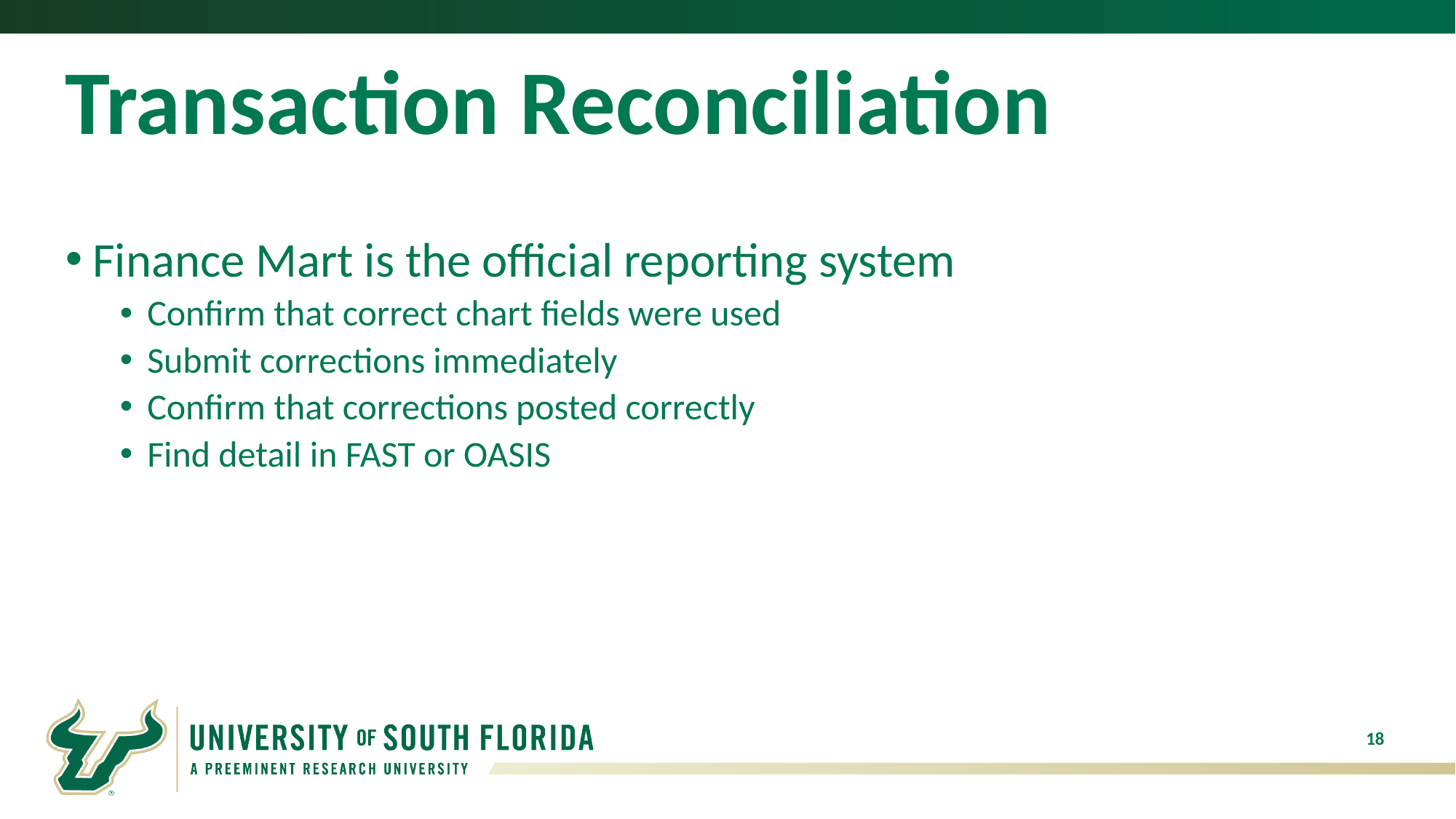

# Transaction Reconciliation
Finance Mart is the official reporting system
Confirm that correct chart fields were used
Submit corrections immediately
Confirm that corrections posted correctly
Find detail in FAST or OASIS
18